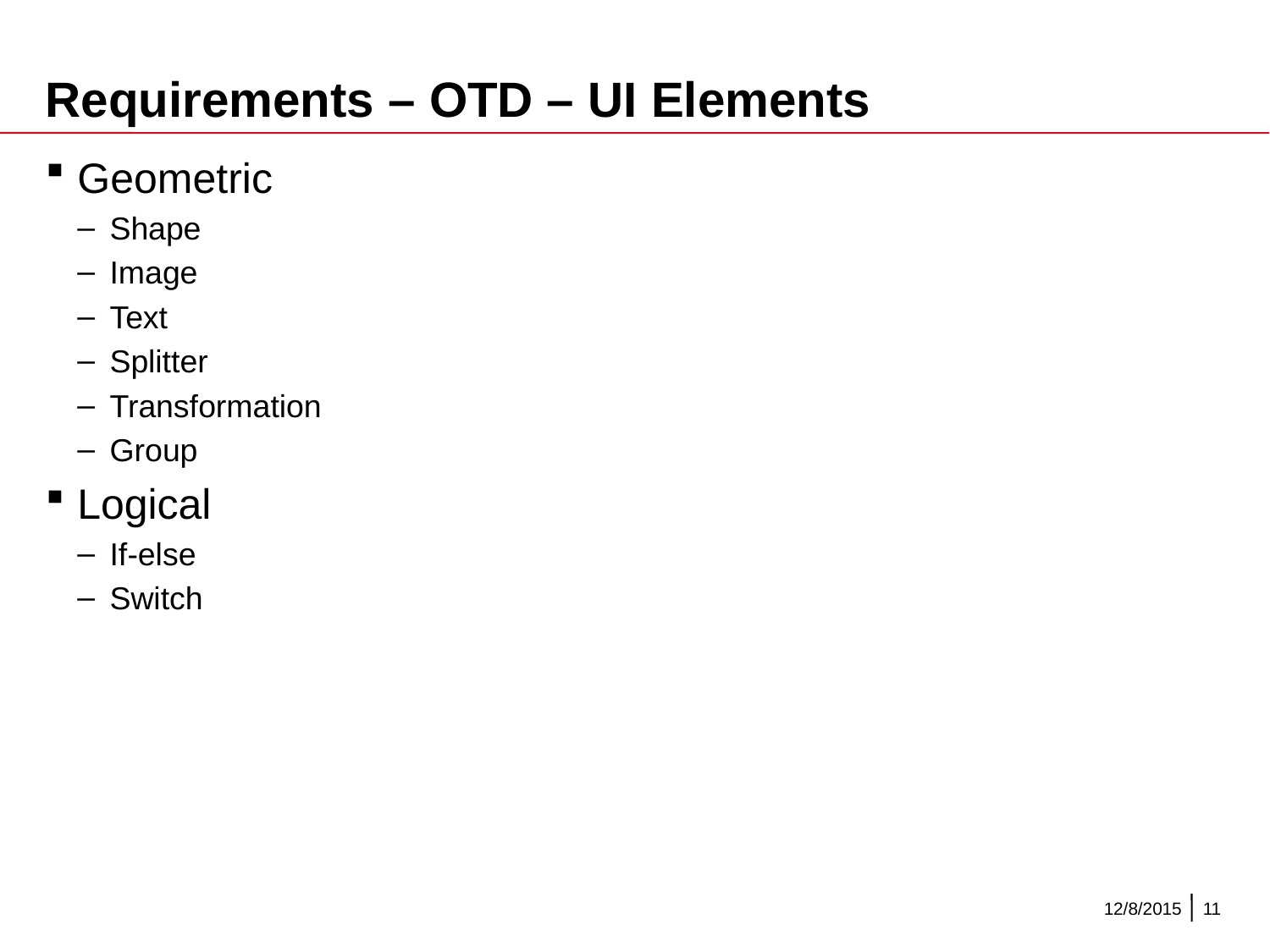

# Requirements – OTD – UI Elements
Geometric
Shape
Image
Text
Splitter
Transformation
Group
Logical
If-else
Switch
12/8/2015
11